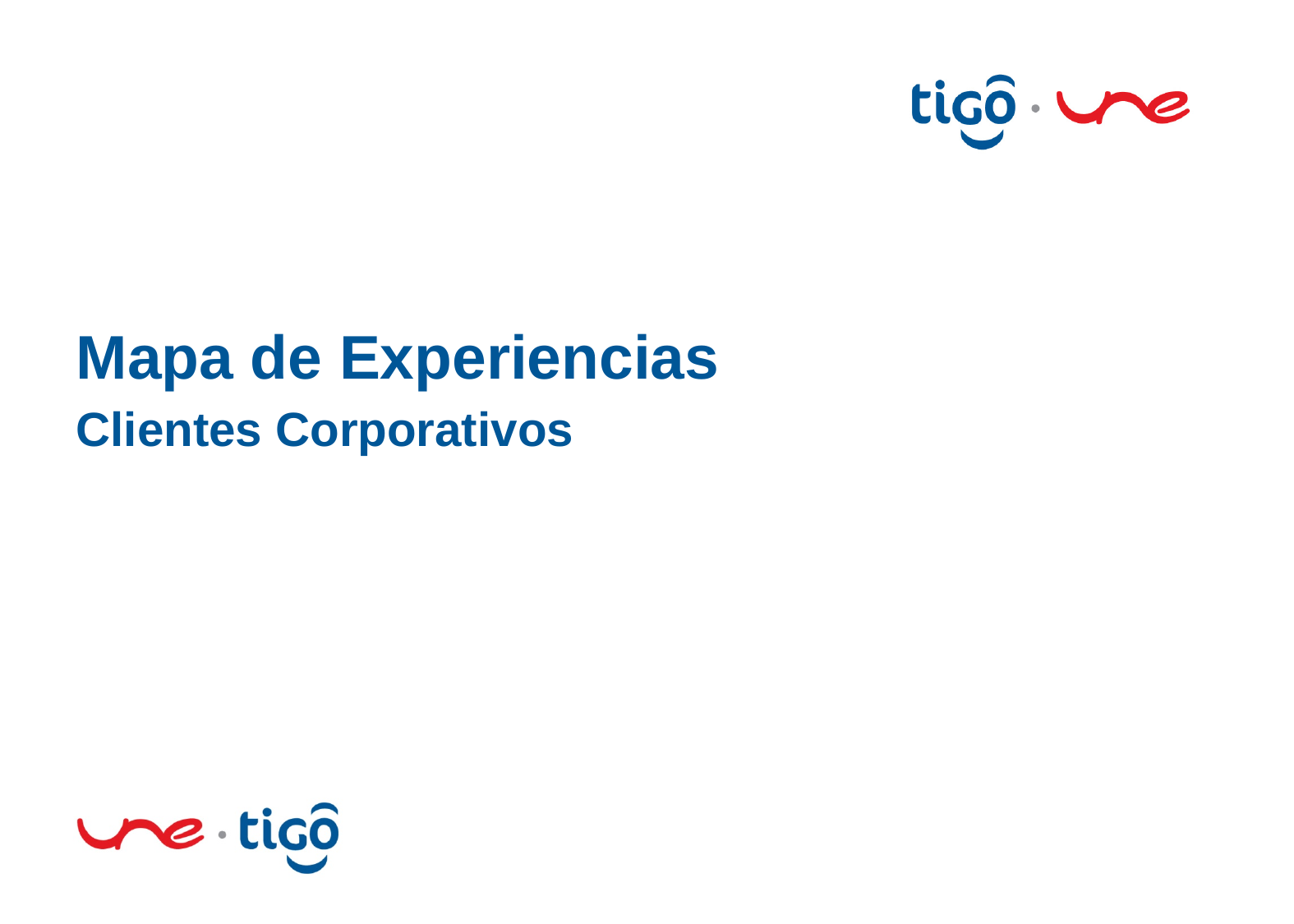

Mapa de Experiencias
Clientes Corporativosea de atención